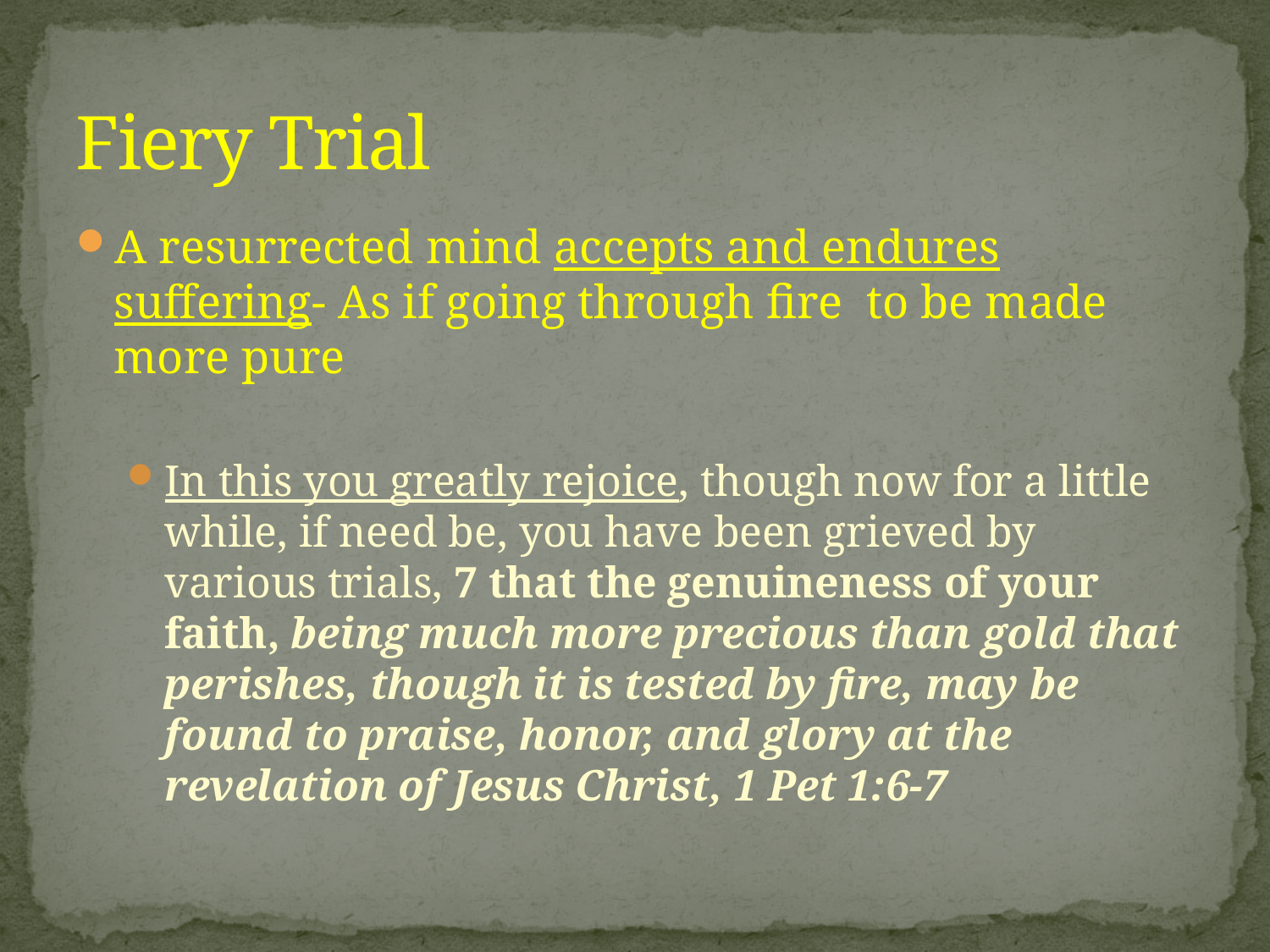

# Fiery Trial
A resurrected mind accepts and endures suffering- As if going through fire  to be made more pure

In this you greatly rejoice, though now for a little while, if need be, you have been grieved by various trials, 7 that the genuineness of your faith, being much more precious than gold that perishes, though it is tested by fire, may be found to praise, honor, and glory at the revelation of Jesus Christ, 1 Pet 1:6-7